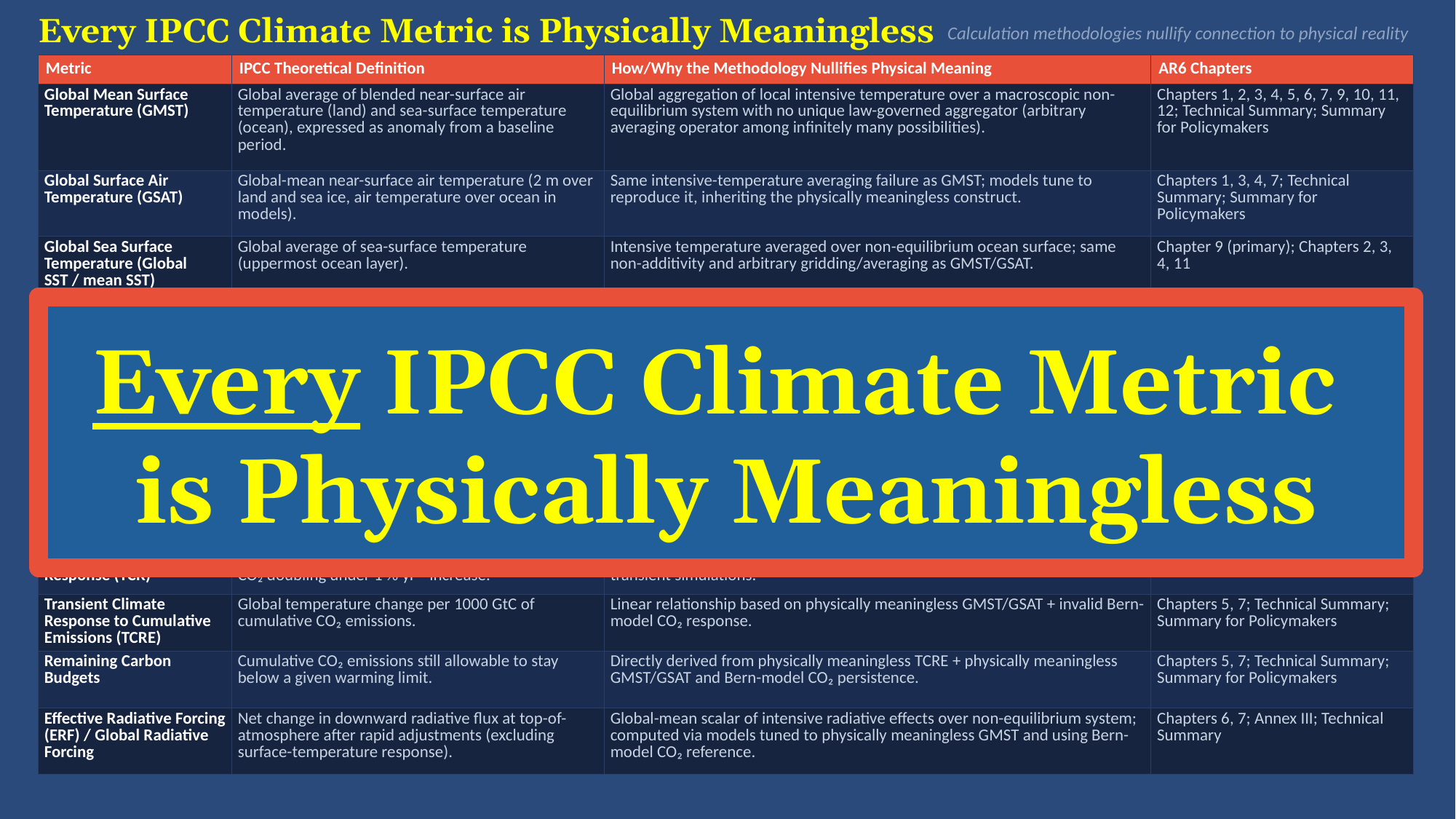

Every IPCC Climate Metric is Physically Meaningless
Calculation methodologies nullify connection to physical reality
| Metric | IPCC Theoretical Definition | How/Why the Methodology Nullifies Physical Meaning | AR6 Chapters |
| --- | --- | --- | --- |
| Global Mean Surface Temperature (GMST) | Global average of blended near-surface air temperature (land) and sea-surface temperature (ocean), expressed as anomaly from a baseline period. | Global aggregation of local intensive temperature over a macroscopic non-equilibrium system with no unique law-governed aggregator (arbitrary averaging operator among infinitely many possibilities). | Chapters 1, 2, 3, 4, 5, 6, 7, 9, 10, 11, 12; Technical Summary; Summary for Policymakers |
| Global Surface Air Temperature (GSAT) | Global-mean near-surface air temperature (2 m over land and sea ice, air temperature over ocean in models). | Same intensive-temperature averaging failure as GMST; models tune to reproduce it, inheriting the physically meaningless construct. | Chapters 1, 3, 4, 7; Technical Summary; Summary for Policymakers |
| Global Sea Surface Temperature (Global SST / mean SST) | Global average of sea-surface temperature (uppermost ocean layer). | Intensive temperature averaged over non-equilibrium ocean surface; same non-additivity and arbitrary gridding/averaging as GMST/GSAT. | Chapter 9 (primary); Chapters 2, 3, 4, 11 |
| Emission Metrics (GWP, GTP, CGTP, GWP\*, AGWP, AGTP) | Family of metrics comparing climate effects of non-CO₂ gases to CO₂ via integrated forcing, endpoint temperature, or hybrid pulse/rate ratios. | All variants rely on the Bern-model multi-exponential IRF (permanent a₀ fraction + multiple timescales), falsified by bomb-¹⁴C single-exponential decay. Temperature variants additionally depend on physically meaningless ECS. | Chapters 6, 7, 7 SM; Annex III; Technical Summary |
| Ocean Heat Content anomalies (OHC) | Integrated change in ocean thermal energy content, computed as anomaly from a reference climatology. | Intensive temperature anomalies averaged/interpolated over non-equilibrium volumes; untracked float trajectories, arbitrary positional assignment, dominant interpolation in unsampled regions, Eulerian–Lagrangian mismatch. | Chapters 2, 3, 5, 7, 9; Technical Summary |
| Earth Energy Imbalance (EEI) | Net radiative imbalance at top-of-atmosphere (or derived from OHC change). | Inherits all OHC flaws; CERES TOA fluxes are “adjusted” via least-squares to match the invalid OHC-derived value (circularity). | Chapters 7, 9; Technical Summary; Summary for Policymakers |
| Equilibrium Climate Sensitivity (ECS) | Long-term global surface temperature change after doubling CO₂ once the system reaches equilibrium. | Defined as GMST/GSAT change per CO₂ doubling; physically meaningless GMST/GSAT makes ECS physically meaningless by construction. | Chapters 4, 5, 7; Technical Summary; Summary for Policymakers |
| Transient Climate Response (TCR) | Global surface temperature change at the time of CO₂ doubling under 1 % yr⁻¹ increase. | Depends on physically meaningless GMST/GSAT and Bern-model IRF in transient simulations. | Chapters 4, 5, 7; Technical Summary |
| Transient Climate Response to Cumulative Emissions (TCRE) | Global temperature change per 1000 GtC of cumulative CO₂ emissions. | Linear relationship based on physically meaningless GMST/GSAT + invalid Bern-model CO₂ response. | Chapters 5, 7; Technical Summary; Summary for Policymakers |
| Remaining Carbon Budgets | Cumulative CO₂ emissions still allowable to stay below a given warming limit. | Directly derived from physically meaningless TCRE + physically meaningless GMST/GSAT and Bern-model CO₂ persistence. | Chapters 5, 7; Technical Summary; Summary for Policymakers |
| Effective Radiative Forcing (ERF) / Global Radiative Forcing | Net change in downward radiative flux at top-of-atmosphere after rapid adjustments (excluding surface-temperature response). | Global-mean scalar of intensive radiative effects over non-equilibrium system; computed via models tuned to physically meaningless GMST and using Bern-model CO₂ reference. | Chapters 6, 7; Annex III; Technical Summary |
Every IPCC Climate Metric
is Physically Meaningless